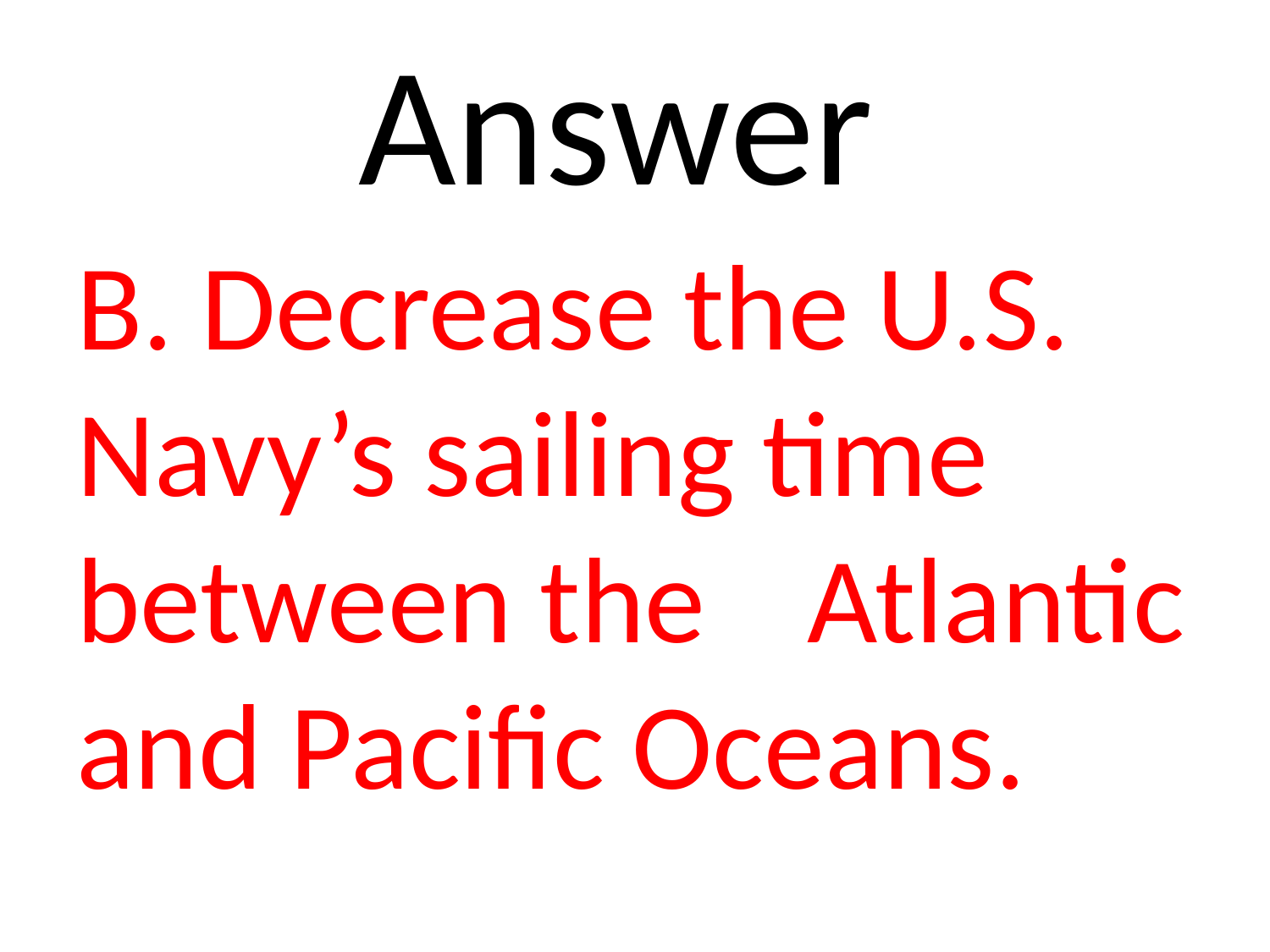

# Answer
B. Decrease the U.S. Navy’s sailing time between the 	Atlantic and Pacific Oceans.